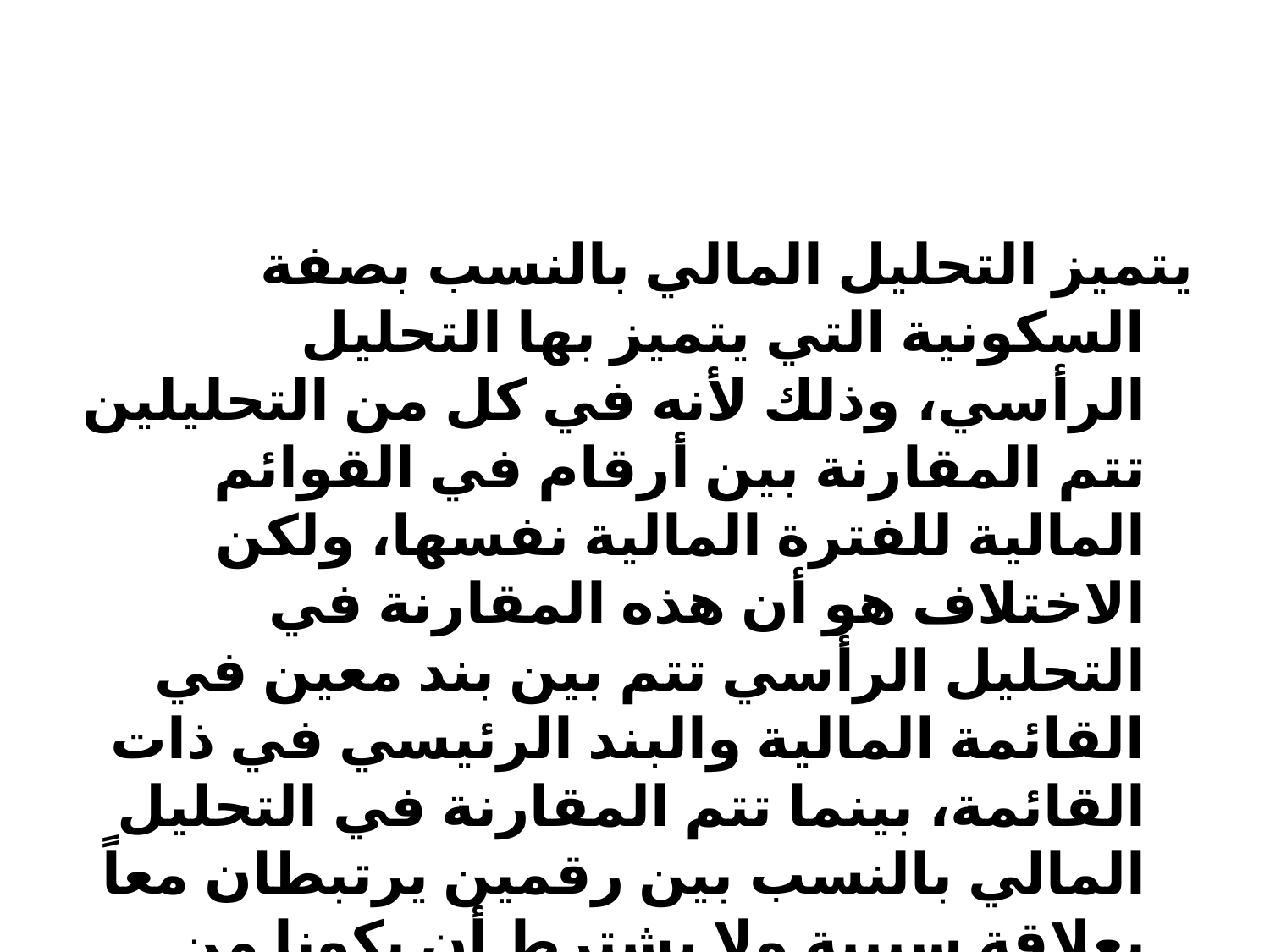

#
يتميز التحليل المالي بالنسب بصفة السكونية التي يتميز بها التحليل الرأسي، وذلك لأنه في كل من التحليلين تتم المقارنة بين أرقام في القوائم المالية للفترة المالية نفسھا، ولكن الاختلاف هو أن ھذه المقارنة في التحليل الرأسي تتم بين بند معين في القائمة المالية والبند الرئيسي في ذات القائمة، بينما تتم المقارنة في التحليل المالي بالنسب بين رقمين يرتبطان معاً بعلاقة سببية ولا يشترط أن يكونا من نفس القائمة المالية.